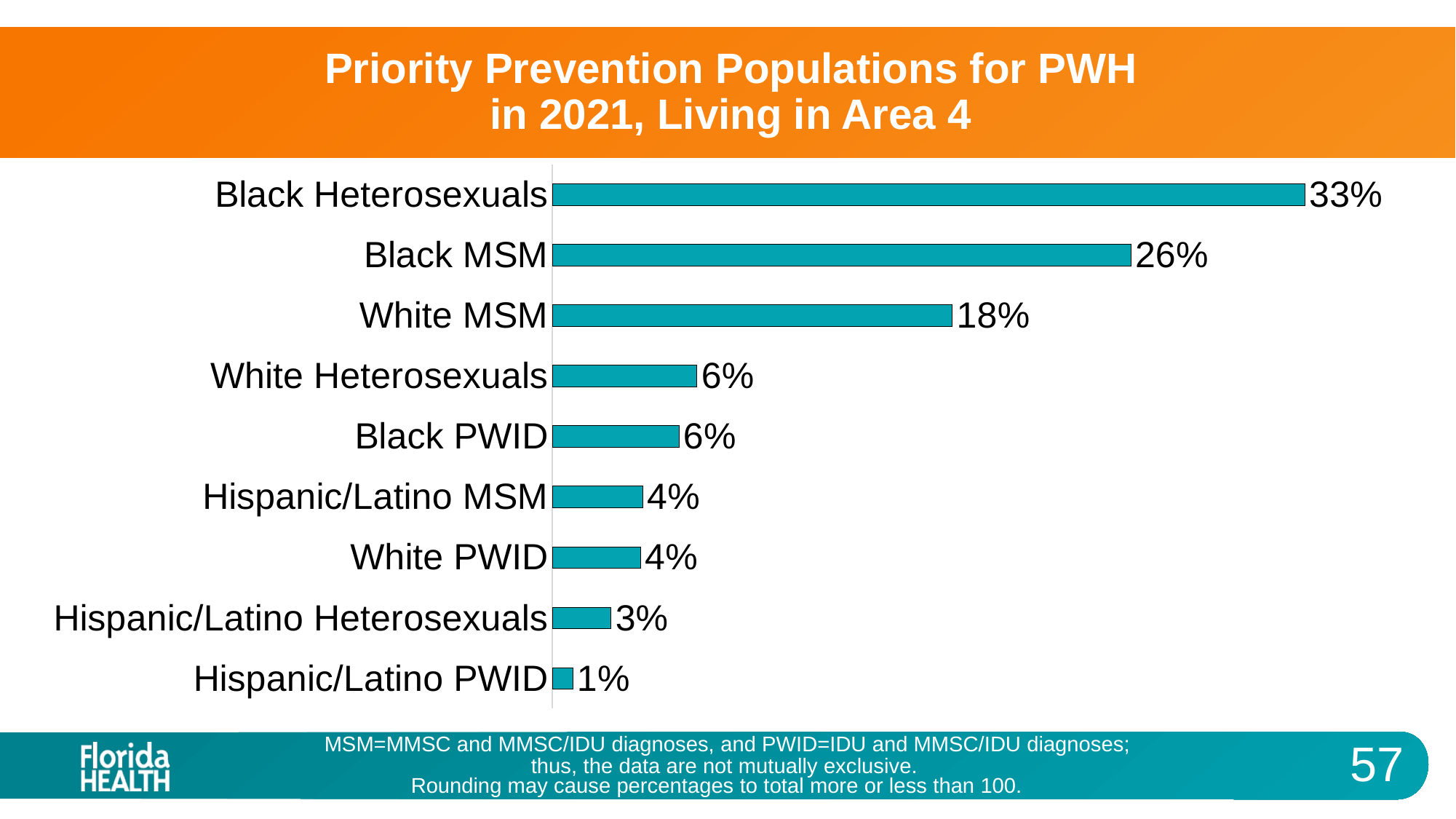

# Priority Prevention Populations for PWH in 2021, Living in Area 4

### Chart

| Category | Percent |
|---|---|
| Black Heterosexuals | 33.3 |
| Black MSM | 25.6 |
| White MSM | 17.7 |
| White Heterosexuals | 6.4 |
| Black PWID | 5.6 |
| Hispanic/Latino MSM | 4.0 |
| White PWID | 3.9 |
| Hispanic/Latino Heterosexuals | 2.6 |
| Hispanic/Latino PWID | 0.9 |
MSM=MMSC and MMSC/IDU diagnoses, and PWID=IDU and MMSC/IDU diagnoses;
thus, the data are not mutually exclusive.
Rounding may cause percentages to total more or less than 100.